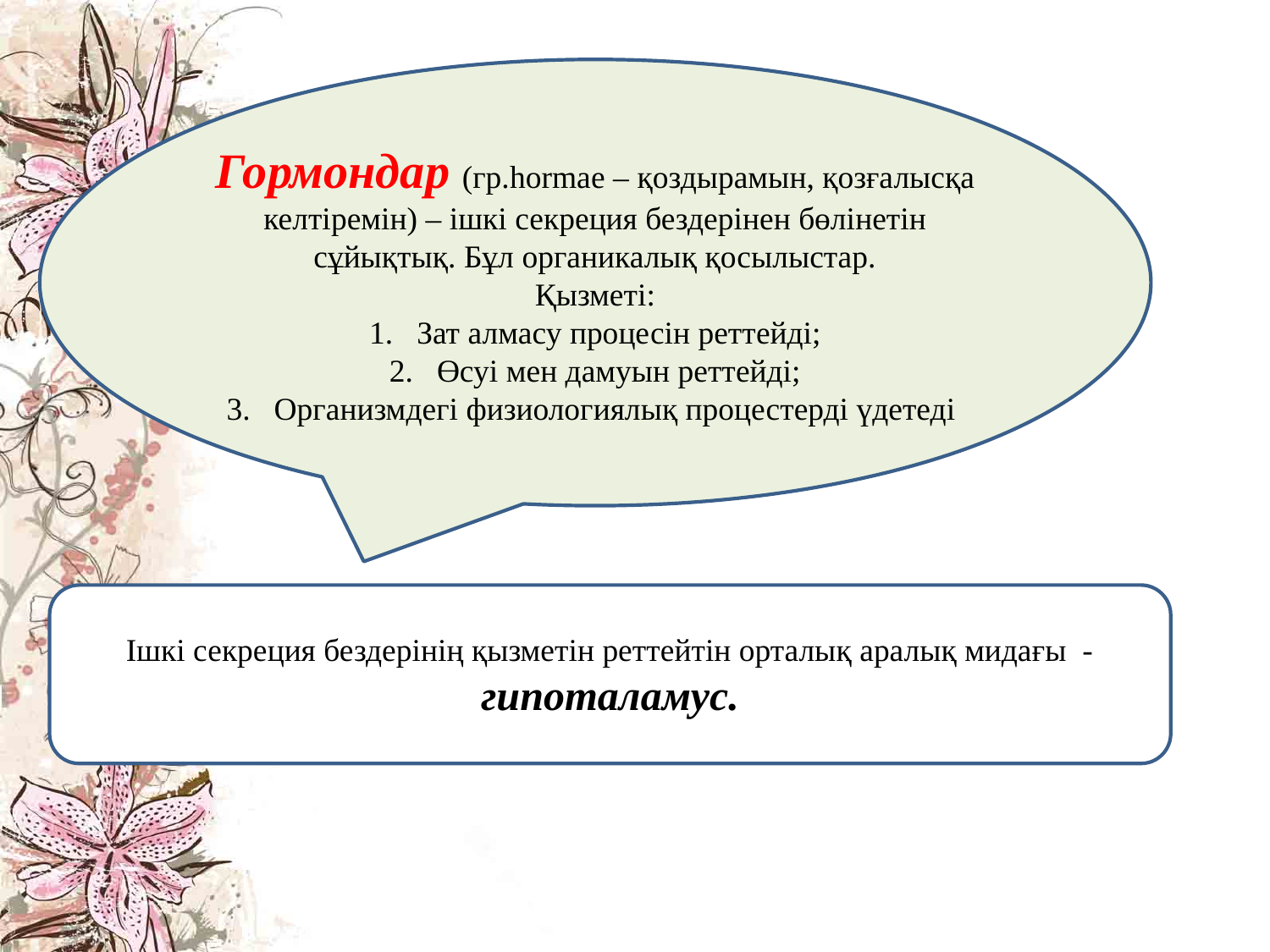

Гормондар (гр.hormae – қоздырамын, қозғалысқа келтіремін) – ішкі секреция бездерінен бөлінетін сұйықтық. Бұл органикалық қосылыстар.
Қызметі:
Зат алмасу процесін реттейді;
Өсуі мен дамуын реттейді;
Организмдегі физиологиялық процестерді үдетеді
Ішкі секреция бездерінің қызметін реттейтін орталық аралық мидағы  - гипоталамус.